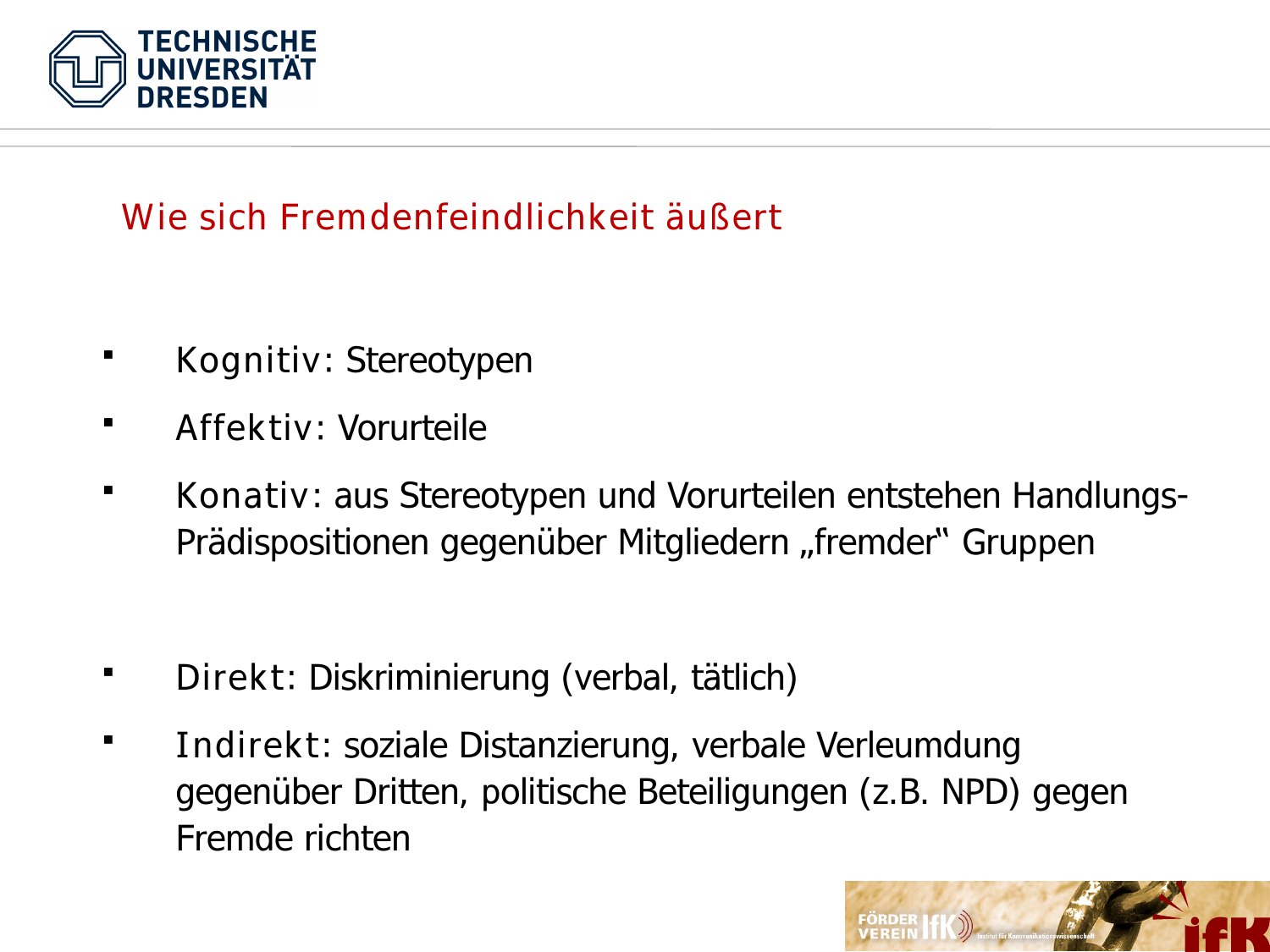

1	Einleitung
Wie sich Fremdenfeindlichkeit äußert
Kognitiv: Stereotypen
Affektiv: Vorurteile
Konativ: aus Stereotypen und Vorurteilen entstehen Handlungs-Prädispositionen gegenüber Mitgliedern „fremder“ Gruppen

Direkt: Diskriminierung (verbal, tätlich)
Indirekt: soziale Distanzierung, verbale Verleumdung gegenüber Dritten, politische Beteiligungen (z.B. NPD) gegen Fremde richten
4